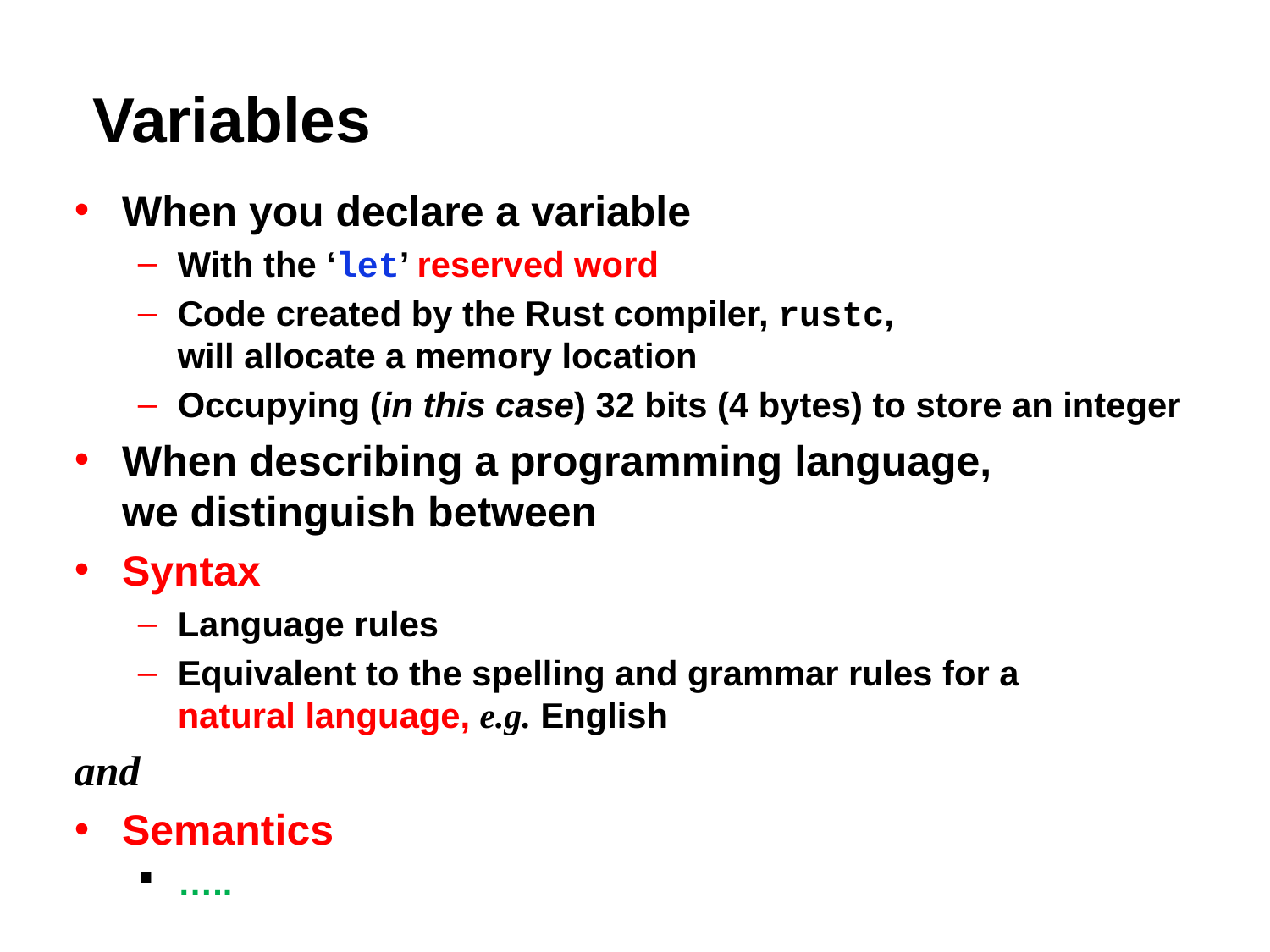

# Variables
When you declare a variable
With the ‘let’ reserved word
Code created by the Rust compiler, rustc,
will allocate a memory location
Occupying (in this case) 32 bits (4 bytes) to store an integer
When describing a programming language,
we distinguish between
Syntax
Language rules
Equivalent to the spelling and grammar rules for a
natural language, e.g. English
and
Semantics
…..